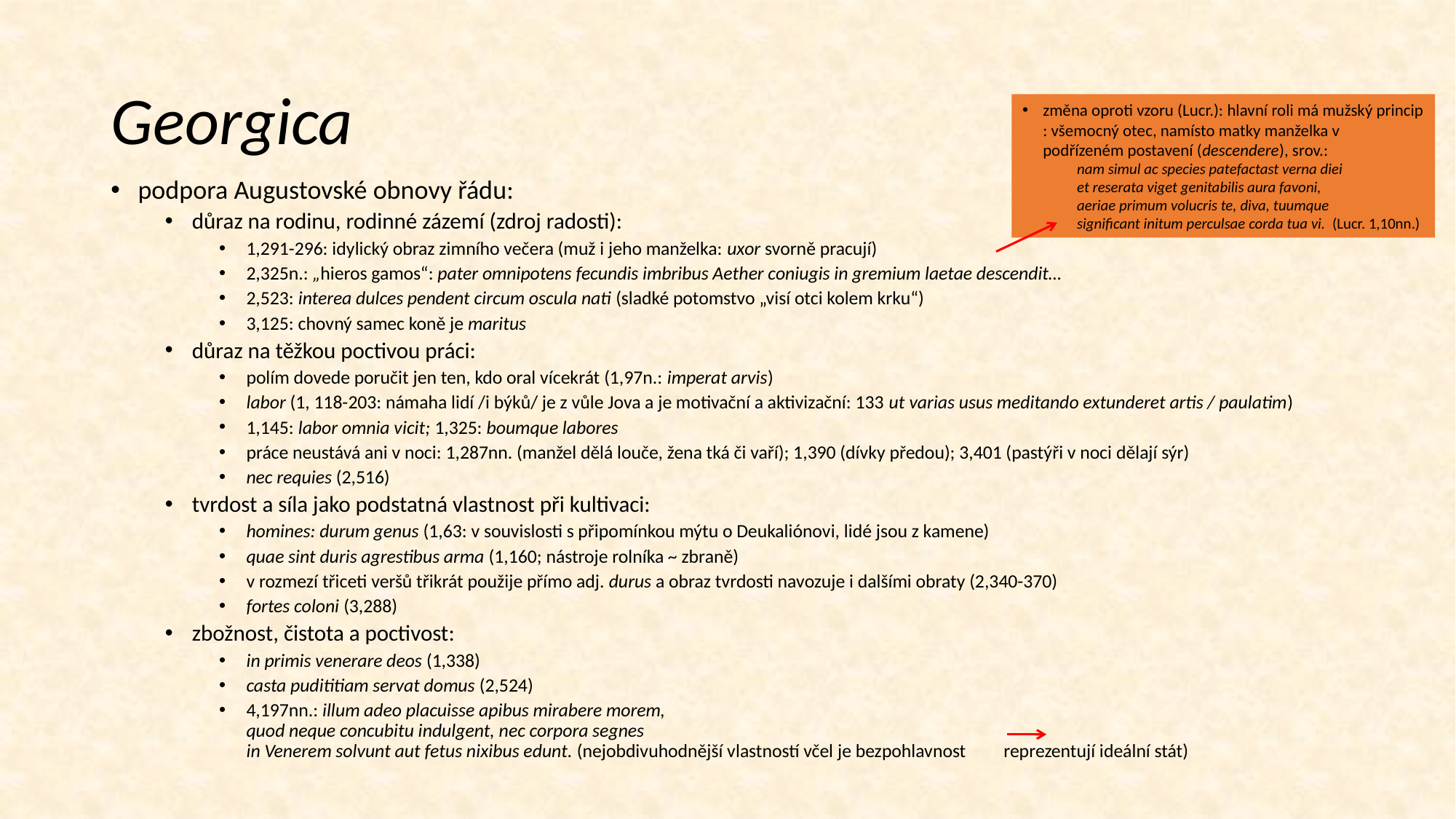

# Georgica
změna oproti vzoru (Lucr.): hlavní roli má mužský princip : všemocný otec, namísto matky manželka v podřízeném postavení (descendere), srov.:
nam simul ac species patefactast verna diei
et reserata viget genitabilis aura favoni,
aeriae primum volucris te, diva, tuumque
significant initum perculsae corda tua vi.  (Lucr. 1,10nn.)
podpora Augustovské obnovy řádu:
důraz na rodinu, rodinné zázemí (zdroj radosti):
1,291-296: idylický obraz zimního večera (muž i jeho manželka: uxor svorně pracují)
2,325n.: „hieros gamos“: pater omnipotens fecundis imbribus Aether coniugis in gremium laetae descendit…
2,523: interea dulces pendent circum oscula nati (sladké potomstvo „visí otci kolem krku“)
3,125: chovný samec koně je maritus
důraz na těžkou poctivou práci:
polím dovede poručit jen ten, kdo oral vícekrát (1,97n.: imperat arvis)
labor (1, 118-203: námaha lidí /i býků/ je z vůle Jova a je motivační a aktivizační: 133 ut varias usus meditando extunderet artis / paulatim)
1,145: labor omnia vicit; 1,325: boumque labores
práce neustává ani v noci: 1,287nn. (manžel dělá louče, žena tká či vaří); 1,390 (dívky předou); 3,401 (pastýři v noci dělají sýr)
nec requies (2,516)
tvrdost a síla jako podstatná vlastnost při kultivaci:
homines: durum genus (1,63: v souvislosti s připomínkou mýtu o Deukaliónovi, lidé jsou z kamene)
quae sint duris agrestibus arma (1,160; nástroje rolníka ~ zbraně)
v rozmezí třiceti veršů třikrát použije přímo adj. durus a obraz tvrdosti navozuje i dalšími obraty (2,340-370)
fortes coloni (3,288)
zbožnost, čistota a poctivost:
in primis venerare deos (1,338)
casta pudititiam servat domus (2,524)
4,197nn.: illum adeo placuisse apibus mirabere morem,
quod neque concubitu indulgent, nec corpora segnes
in Venerem solvunt aut fetus nixibus edunt. (nejobdivuhodnější vlastností včel je bezpohlavnost         reprezentují ideální stát)